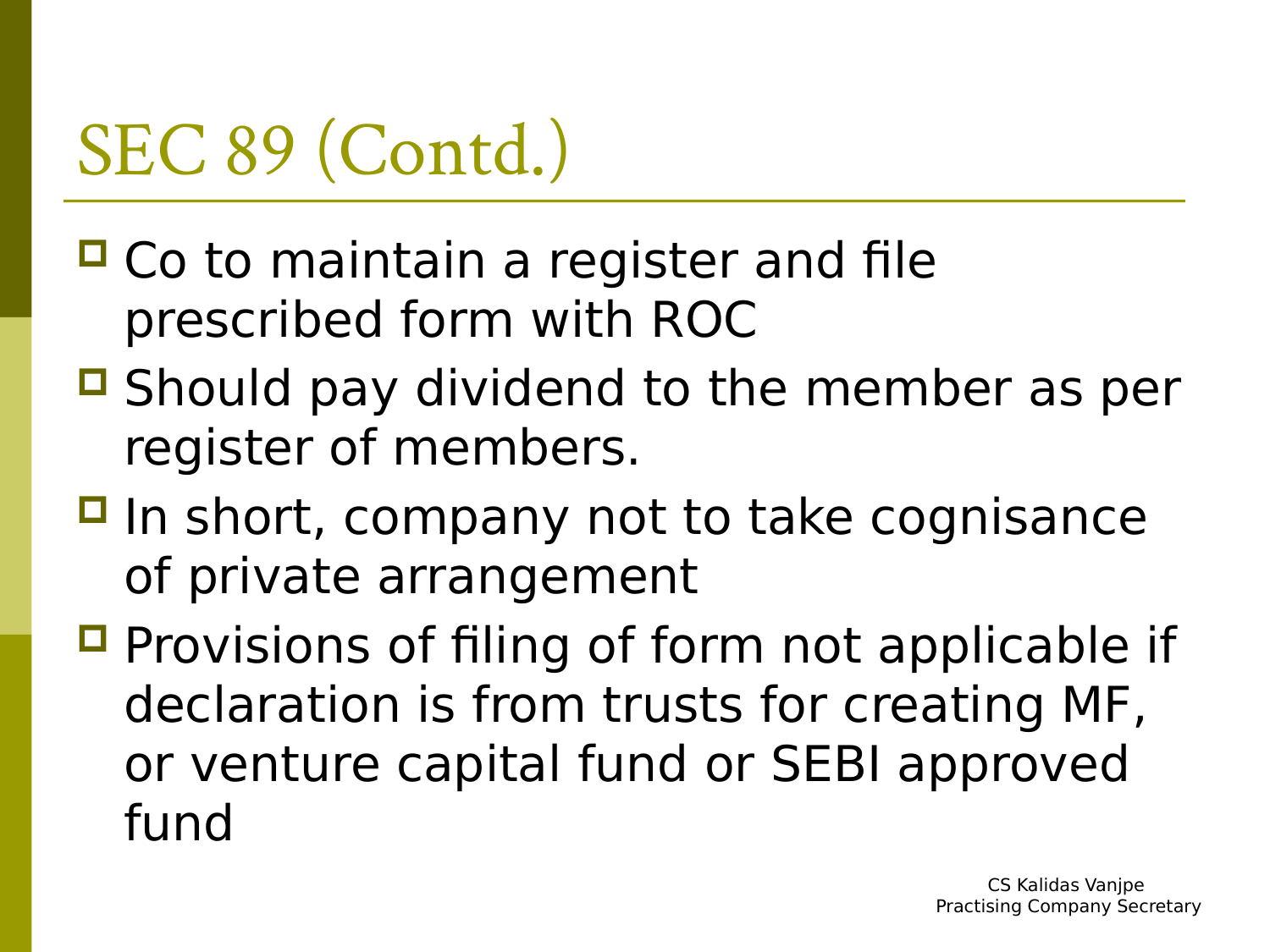

# SEC 89 (Contd.)
Co to maintain a register and file prescribed form with ROC
Should pay dividend to the member as per register of members.
In short, company not to take cognisance of private arrangement
Provisions of filing of form not applicable if declaration is from trusts for creating MF, or venture capital fund or SEBI approved fund
CS Kalidas Vanjpe
Practising Company Secretary